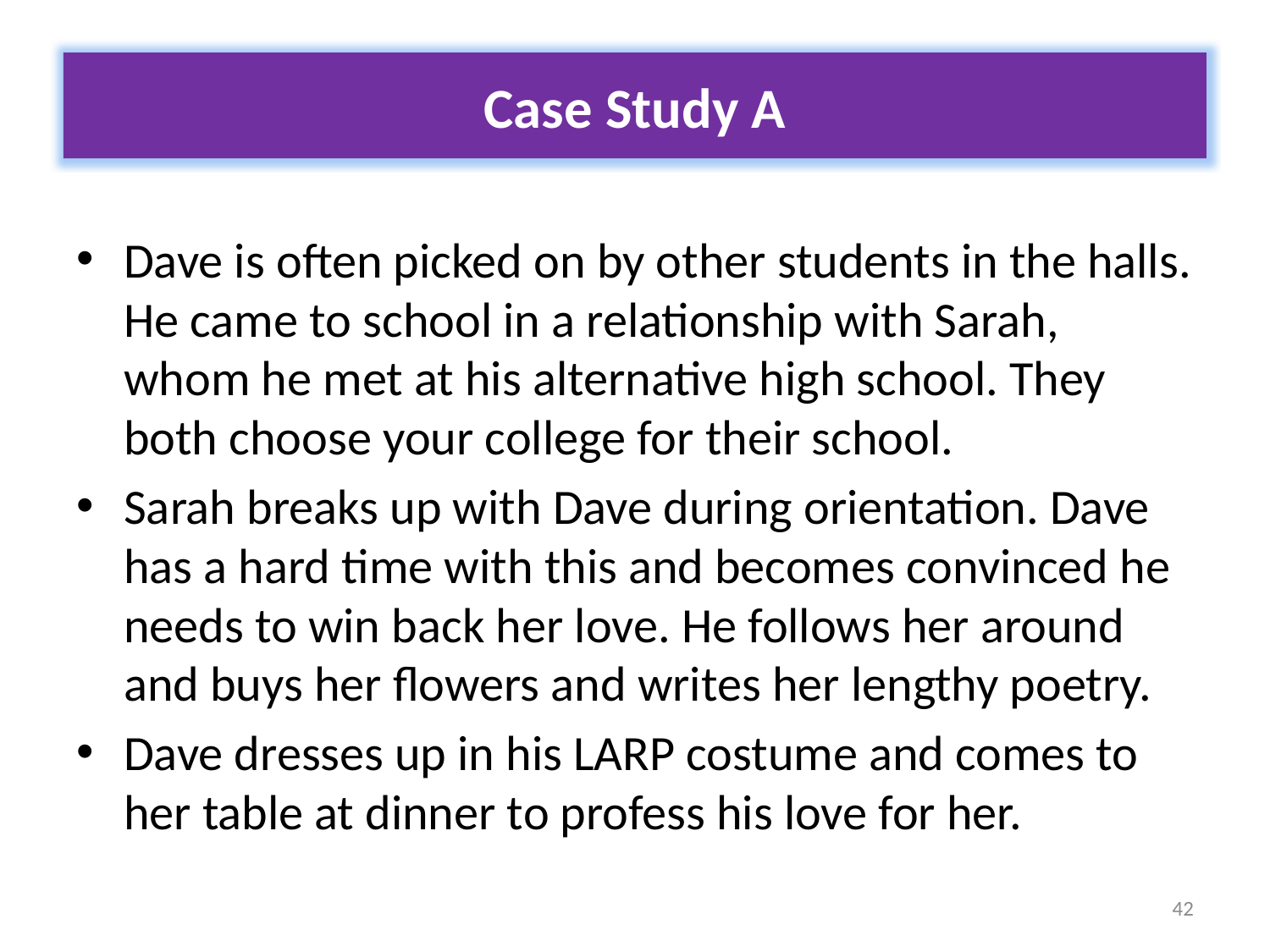

Case Study A
Dave is often picked on by other students in the halls. He came to school in a relationship with Sarah, whom he met at his alternative high school. They both choose your college for their school.
Sarah breaks up with Dave during orientation. Dave has a hard time with this and becomes convinced he needs to win back her love. He follows her around and buys her flowers and writes her lengthy poetry.
Dave dresses up in his LARP costume and comes to her table at dinner to profess his love for her.

42